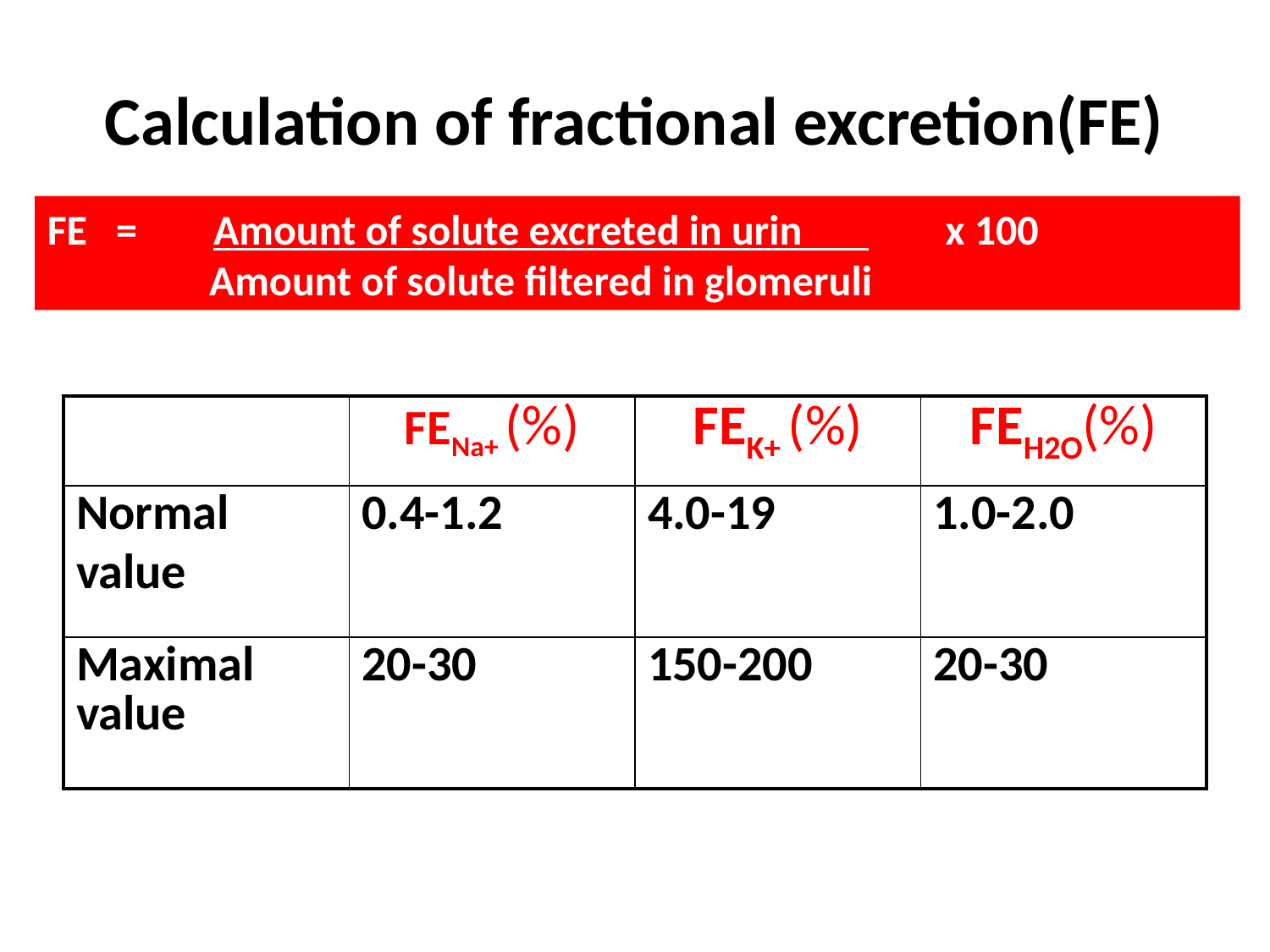

# Calculation of fractional excretion(FE)
FE   =        Amount of solute excreted in urin               x 100
                 Amount of solute filtered in glomeruli
|  | FENa+ (%) | FEK+ (%) | FEH2O(%) |
| --- | --- | --- | --- |
| Normal value | 0.4-1.2 | 4.0-19 | 1.0-2.0 |
| Maximal value | 20-30 | 150-200 | 20-30 |